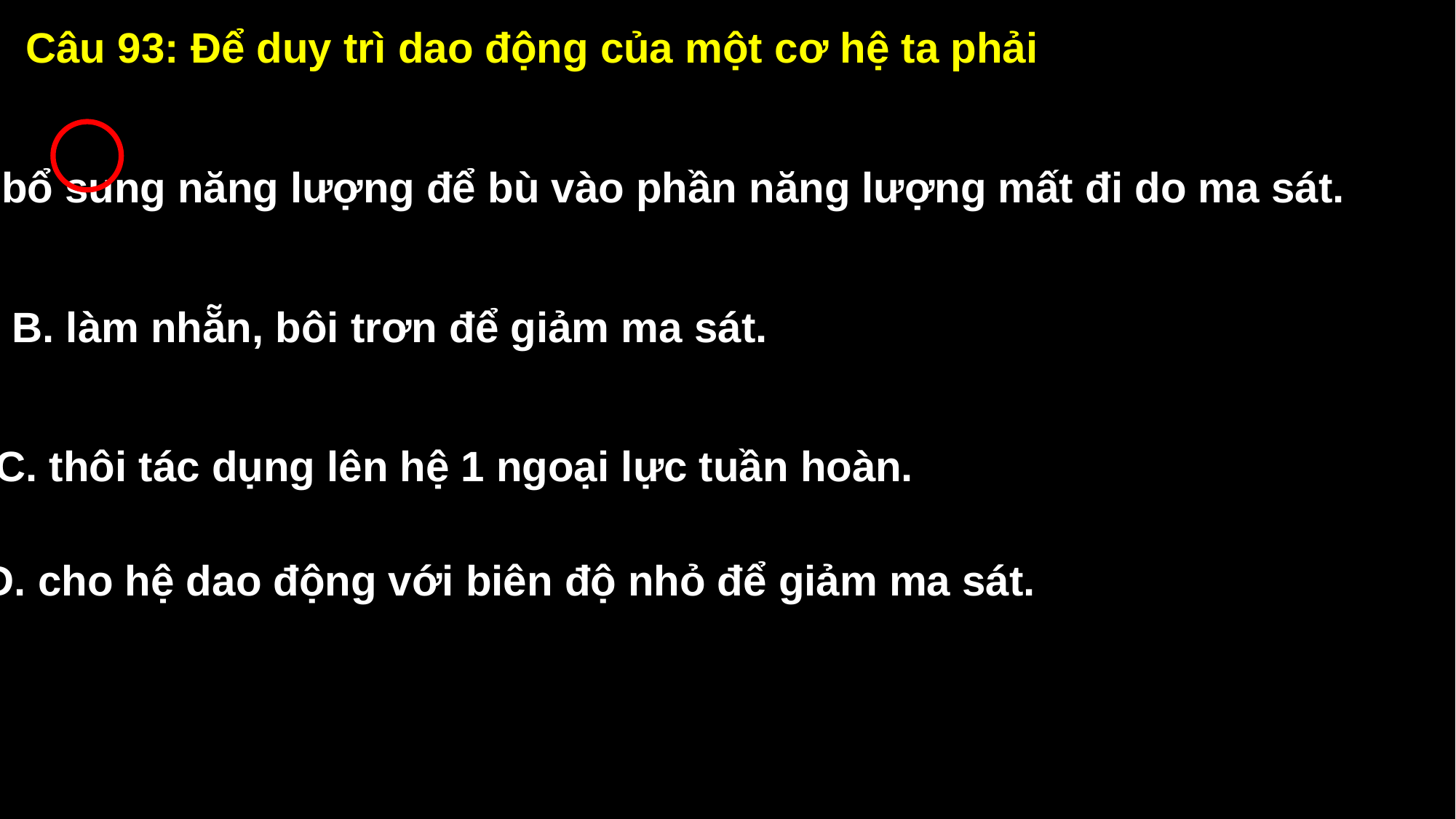

Câu 93: Để duy trì dao động của một cơ hệ ta phải

A. bổ sung năng lượng để bù vào phần năng lượng mất đi do ma sát.

B. làm nhẵn, bôi trơn để giảm ma sát.

C. thôi tác dụng lên hệ 1 ngoại lực tuần hoàn.

D. cho hệ dao động với biên độ nhỏ để giảm ma sát.